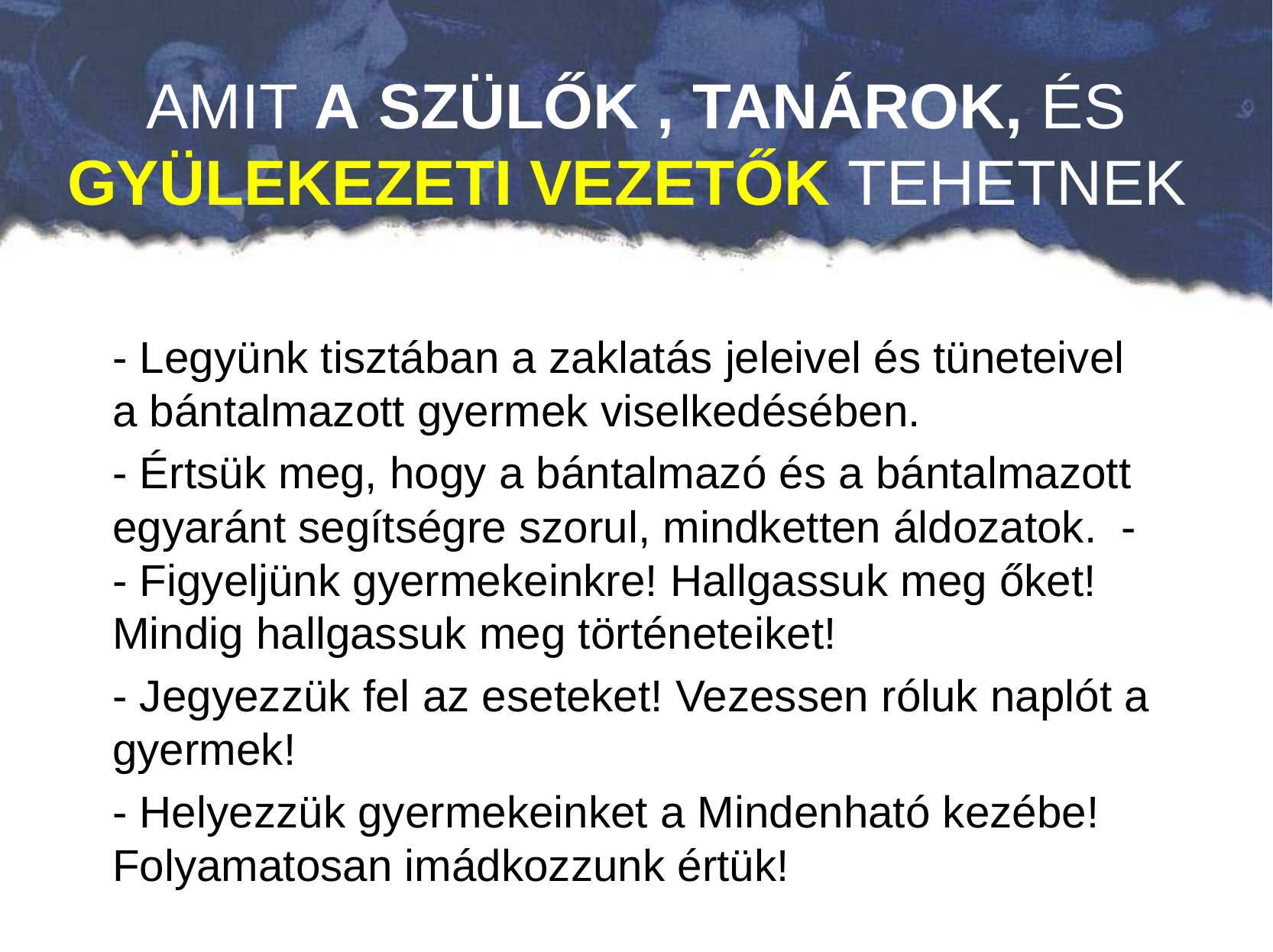

# AMIT A SZÜLŐK , TANÁROK, ÉS GYÜLEKEZETI VEZETŐK TEHETNEK
- Legyünk tisztában a zaklatás jeleivel és tüneteivel a bántalmazott gyermek viselkedésében.
- Értsük meg, hogy a bántalmazó és a bántalmazott egyaránt segítségre szorul, mindketten áldozatok.  - - Figyeljünk gyermekeinkre! Hallgassuk meg őket! Mindig hallgassuk meg történeteiket!
- Jegyezzük fel az eseteket! Vezessen róluk naplót a gyermek!
- Helyezzük gyermekeinket a Mindenható kezébe! Folyamatosan imádkozzunk értük!